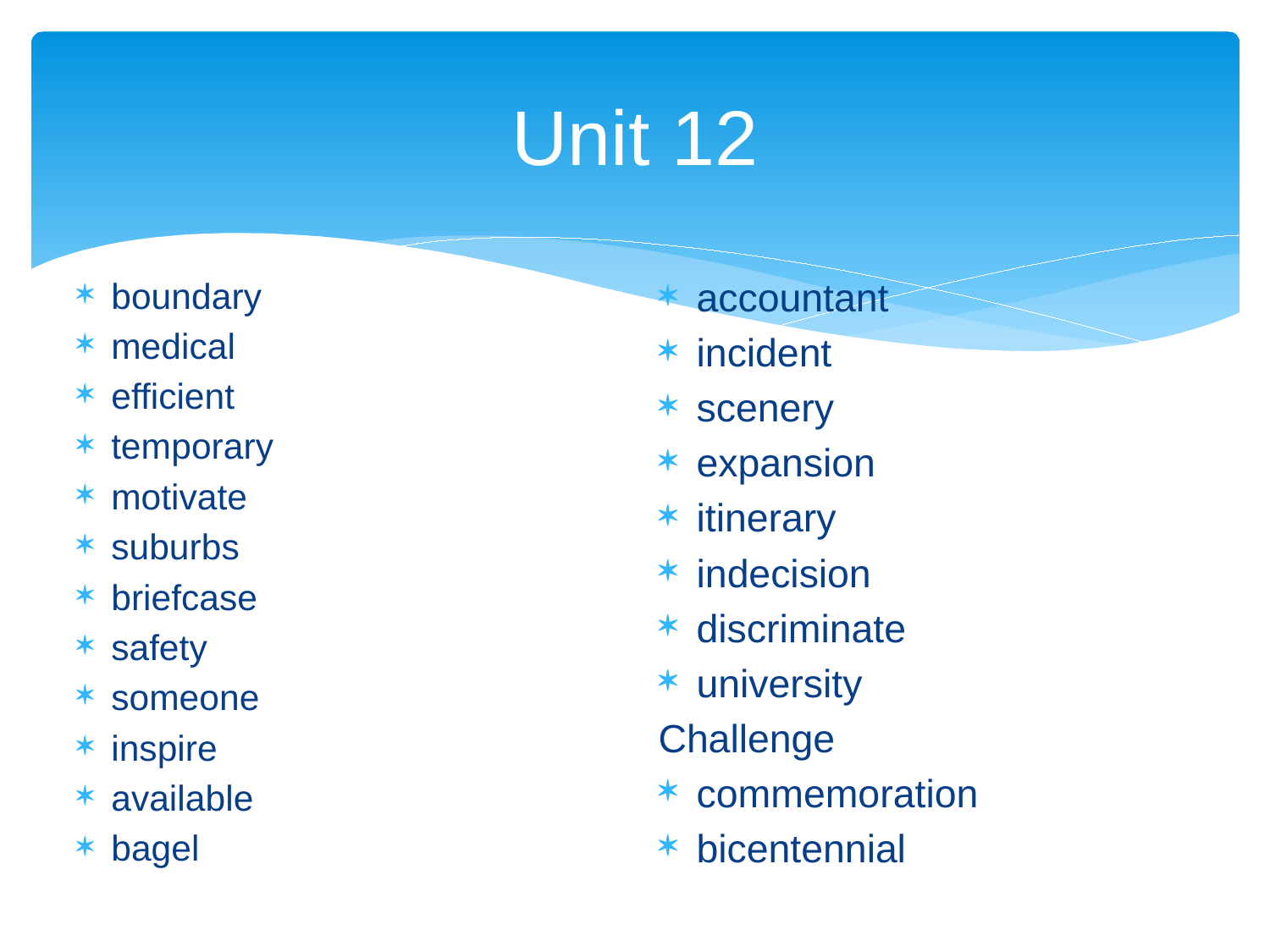

# Unit 12
boundary
medical
efficient
temporary
motivate
suburbs
briefcase
safety
someone
inspire
available
bagel
accountant
incident
scenery
expansion
itinerary
indecision
discriminate
university
Challenge
commemoration
bicentennial